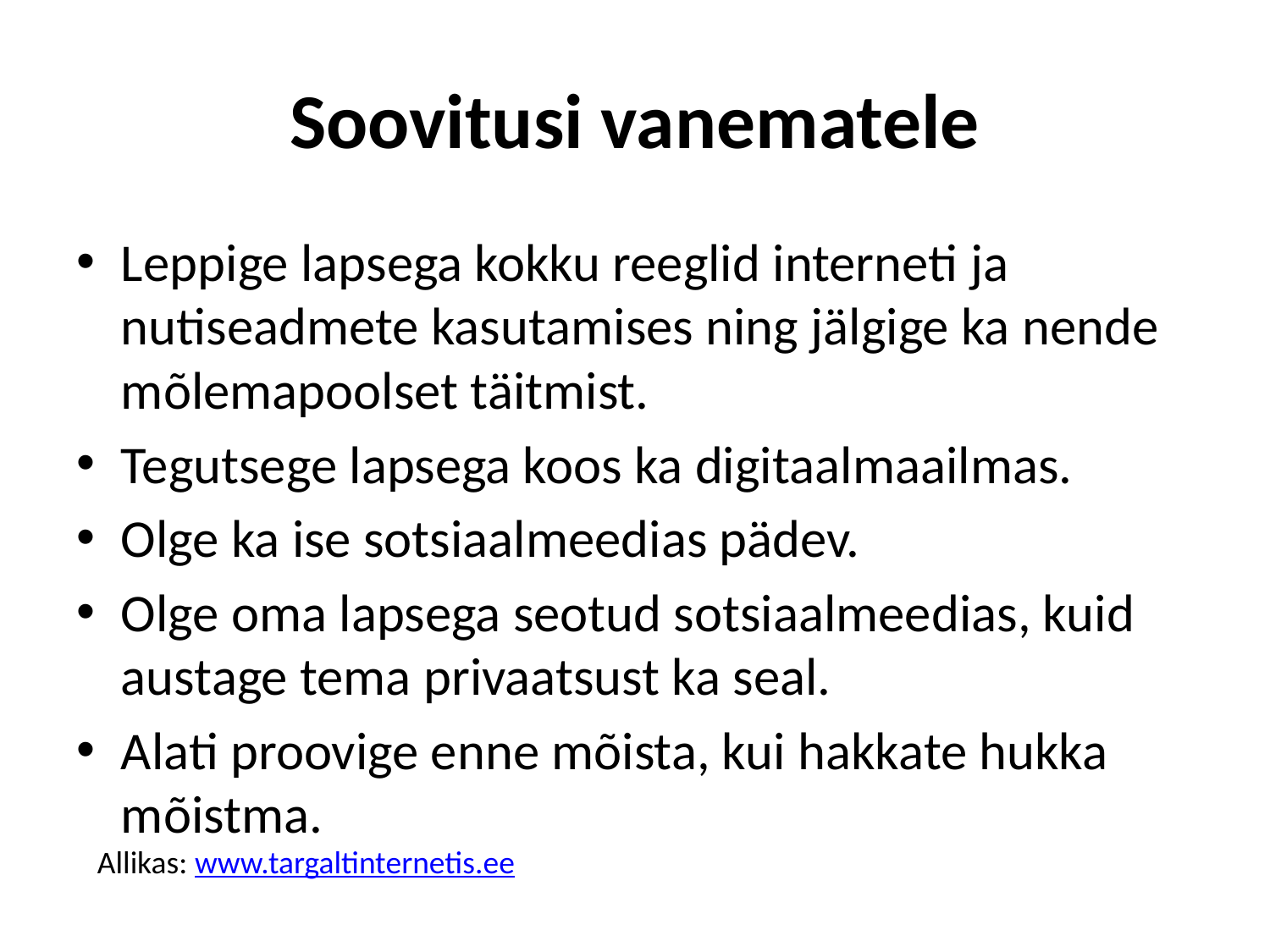

# Soovitusi vanematele
Leppige lapsega kokku reeglid interneti ja nutiseadmete kasutamises ning jälgige ka nende mõlemapoolset täitmist.
Tegutsege lapsega koos ka digitaalmaailmas.
Olge ka ise sotsiaalmeedias pädev.
Olge oma lapsega seotud sotsiaalmeedias, kuid austage tema privaatsust ka seal.
Alati proovige enne mõista, kui hakkate hukka mõistma.
Allikas: www.targaltinternetis.ee